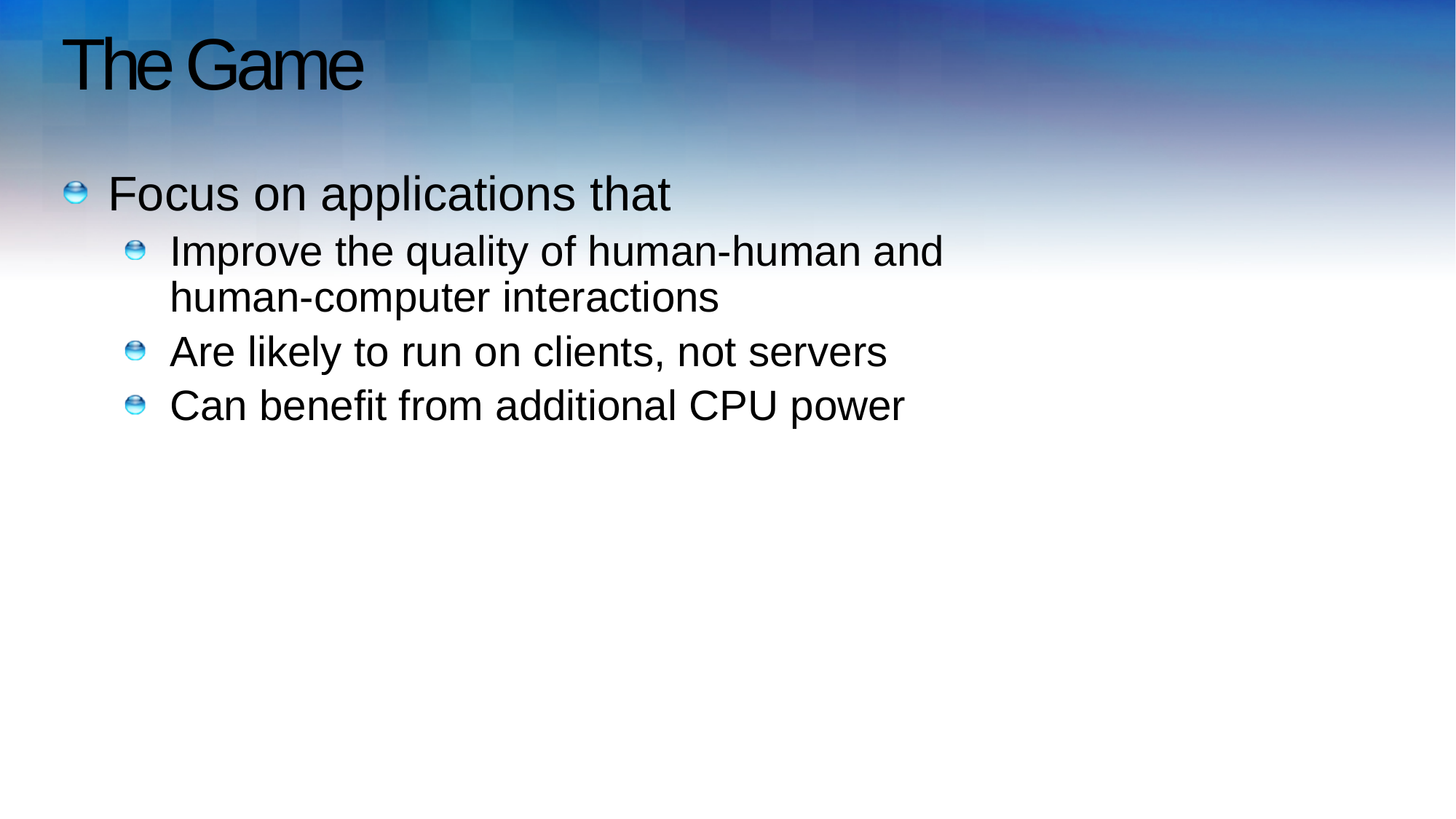

# The Game
Focus on applications that
Improve the quality of human-human and human-computer interactions
Are likely to run on clients, not servers
Can benefit from additional CPU power